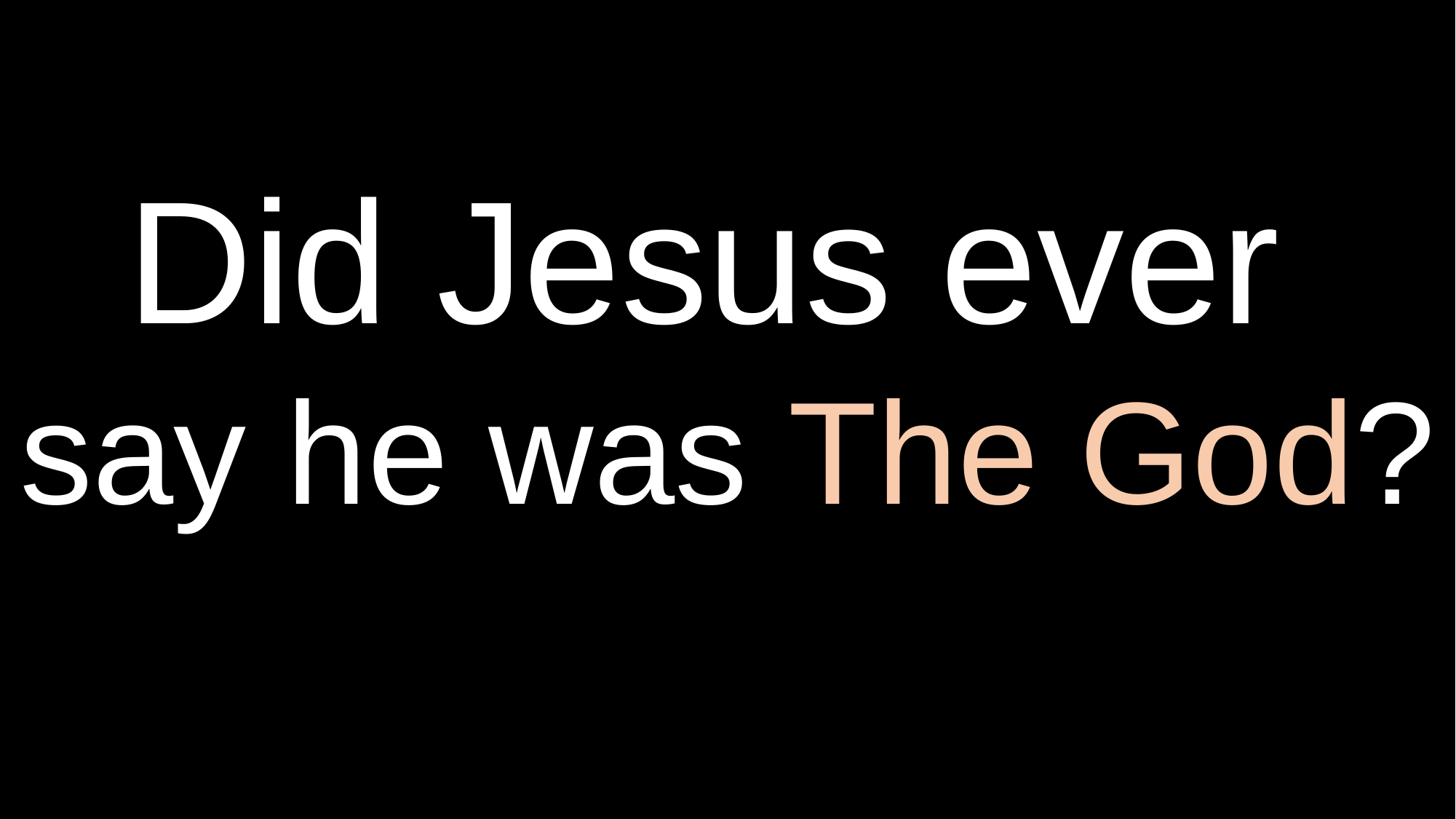

Did Jesus ever
say he was The God?